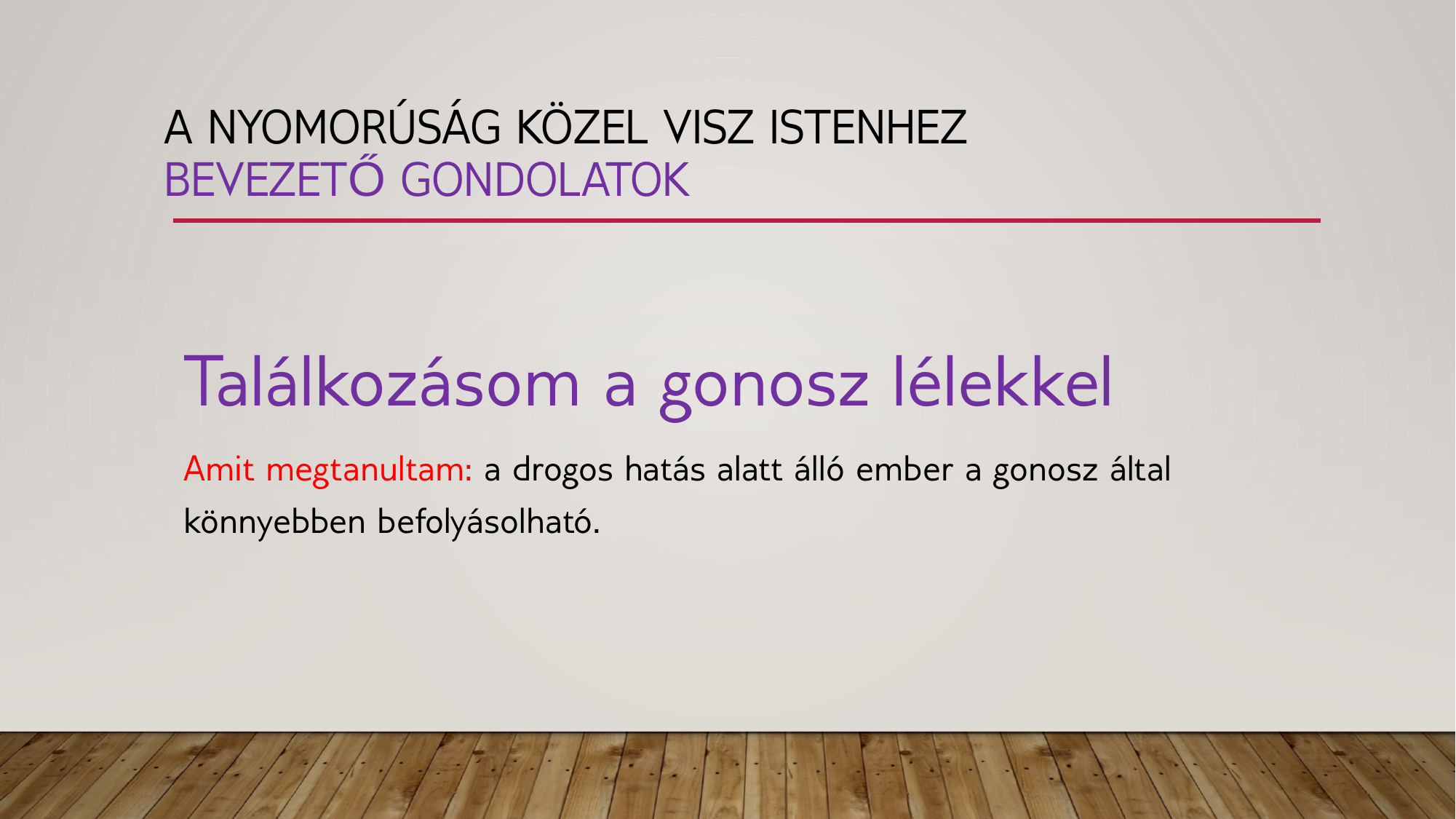

# A nyomorúság közel visz Istenhez bevezető gondolatok

Találkozásom a gonosz lélekkel
Amit megtanultam: a drogos hatás alatt álló ember a gonosz által könnyebben befolyásolható.